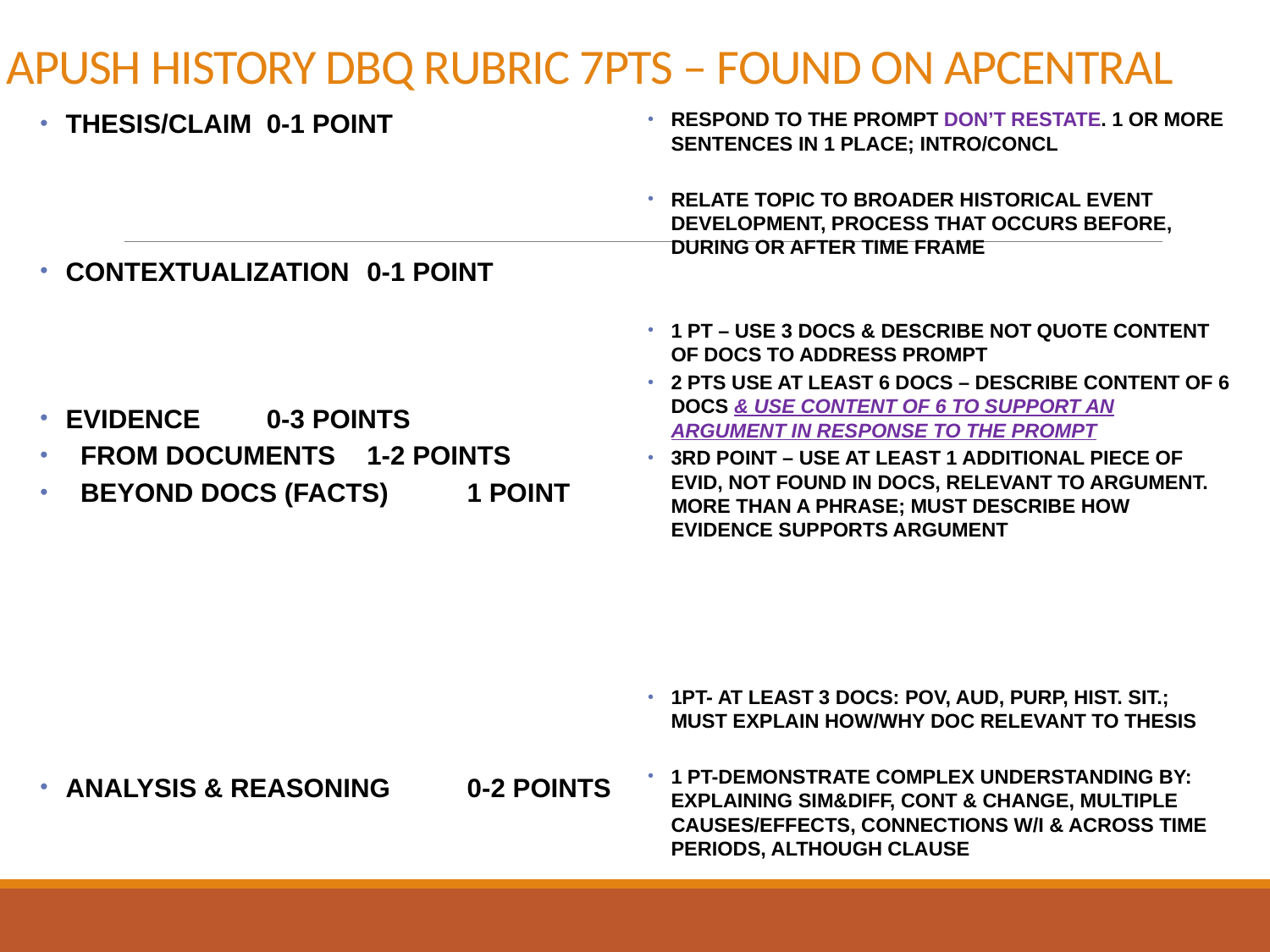

# APUSH HISTORY DBQ RUBRIC 7PTS – FOUND ON APCENTRAL
THESIS/CLAIM		0-1 POINT

CONTEXTUALIZATION	0-1 POINT

EVIDENCE		0-3 POINTS
  FROM DOCUMENTS	1-2 POINTS
  BEYOND DOCS (FACTS)	1 POINT

ANALYSIS & REASONING	0-2 POINTS

RESPOND TO THE PROMPT DON’T RESTATE. 1 OR MORE SENTENCES IN 1 PLACE; INTRO/CONCL

RELATE TOPIC TO BROADER HISTORICAL EVENT DEVELOPMENT, PROCESS THAT OCCURS BEFORE, DURING OR AFTER TIME FRAME

1 PT – USE 3 DOCS & DESCRIBE NOT QUOTE CONTENT OF DOCS TO ADDRESS PROMPT
2 PTS USE AT LEAST 6 DOCS – DESCRIBE CONTENT OF 6 DOCS & USE CONTENT OF 6 TO SUPPORT AN ARGUMENT IN RESPONSE TO THE PROMPT
3RD POINT – USE AT LEAST 1 ADDITIONAL PIECE OF EVID, NOT FOUND IN DOCS, RELEVANT TO ARGUMENT.  MORE THAN A PHRASE; MUST DESCRIBE HOW EVIDENCE SUPPORTS ARGUMENT

1PT- AT LEAST 3 DOCS: POV, AUD, PURP, HIST. SIT.; MUST EXPLAIN HOW/WHY DOC RELEVANT TO THESIS

1 PT-DEMONSTRATE COMPLEX UNDERSTANDING BY: EXPLAINING SIM&DIFF, CONT & CHANGE, MULTIPLE CAUSES/EFFECTS, CONNECTIONS W/I & ACROSS TIME PERIODS, ALTHOUGH CLAUSE